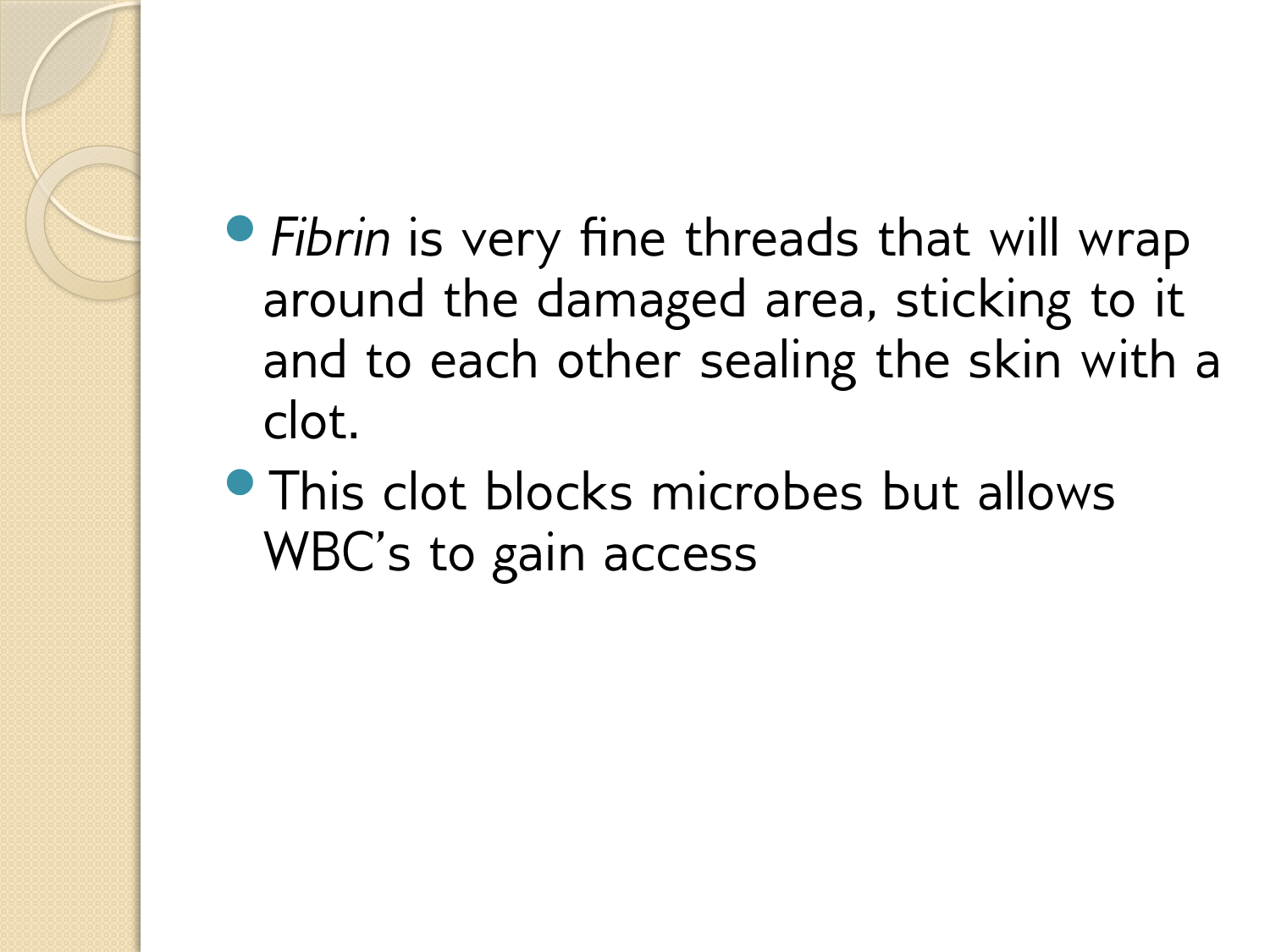

#
Fibrin is very fine threads that will wrap around the damaged area, sticking to it and to each other sealing the skin with a clot.
This clot blocks microbes but allows WBC’s to gain access